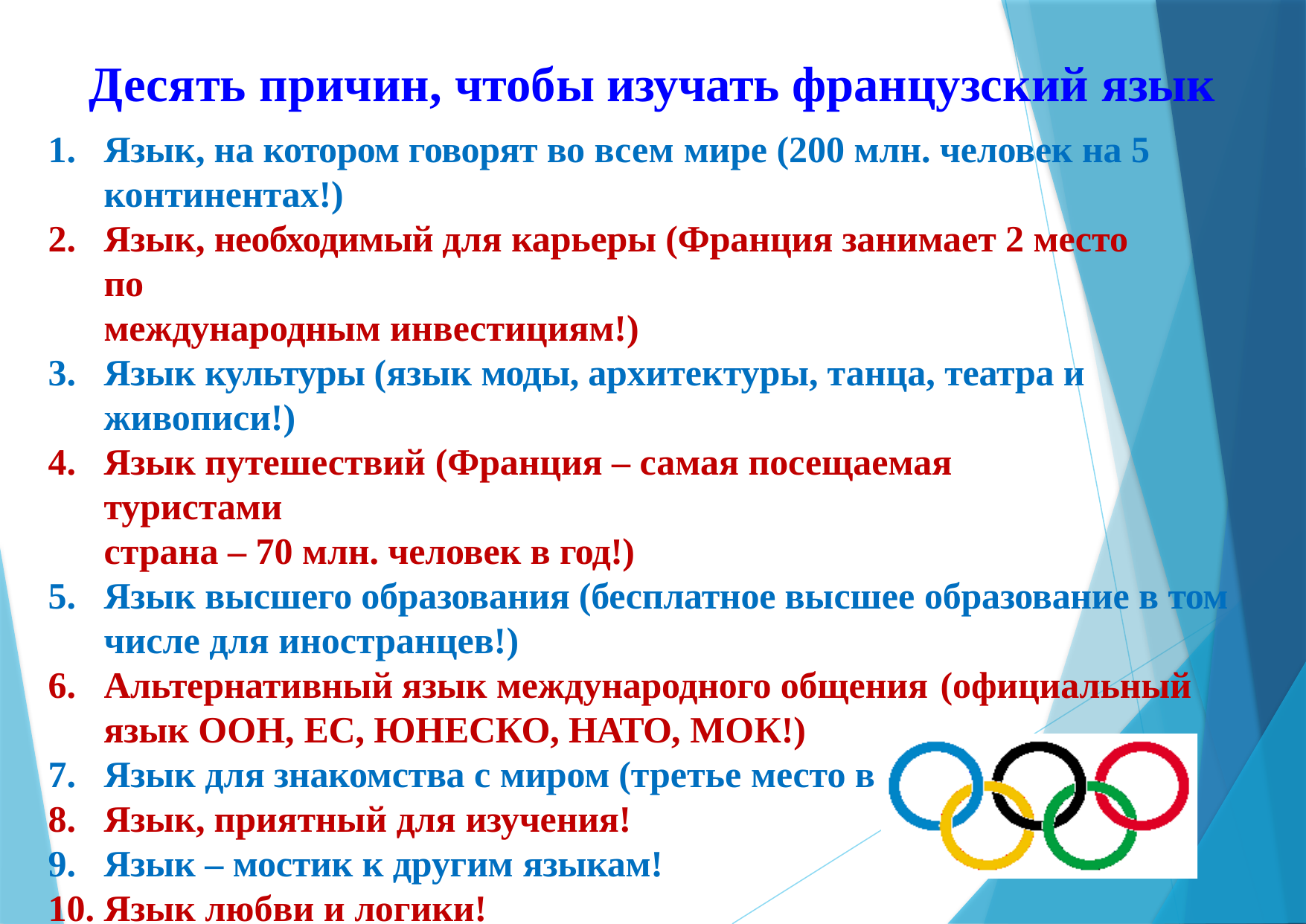

# Десять причин, чтобы изучать французский язык
Язык, на котором говорят во всем мире (200 млн. человек на 5  континентах!)
Язык, необходимый для карьеры (Франция занимает 2 место по
международным инвестициям!)
Язык культуры (язык моды, архитектуры, танца, театра и  живописи!)
Язык путешествий (Франция – самая посещаемая туристами
страна – 70 млн. человек в год!)
Язык высшего образования (бесплатное высшее образование в том  числе для иностранцев!)
Альтернативный язык международного общения (официальный
язык ООН, ЕС, ЮНЕСКО, НАТО, МОК!)
Язык для знакомства с миром (третье место в интернете!)
Язык, приятный для изучения!
Язык – мостик к другим языкам!
Язык любви и логики!